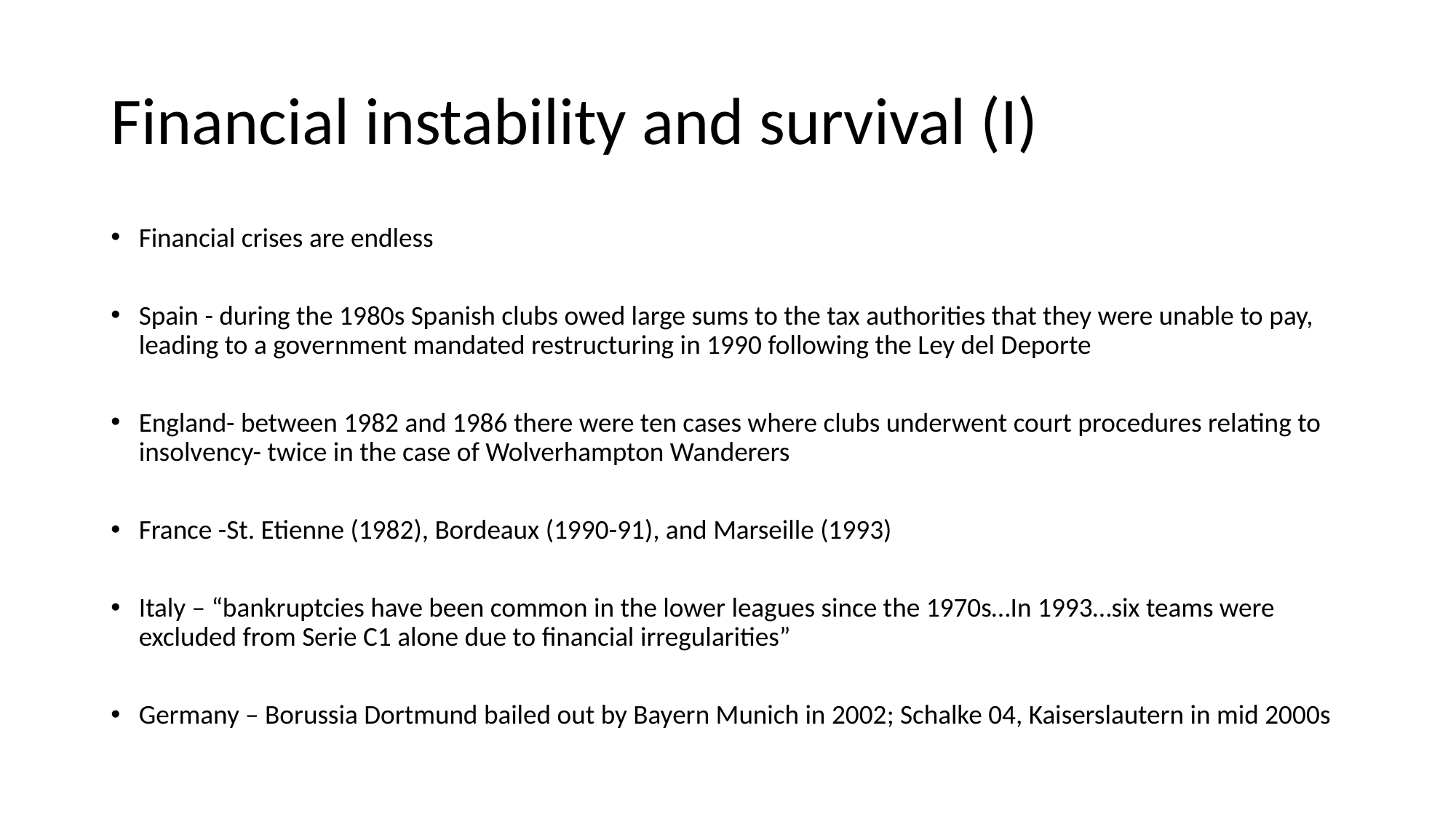

# Financial instability and survival (I)
Financial crises are endless

Spain - during the 1980s Spanish clubs owed large sums to the tax authorities that they were unable to pay, leading to a government mandated restructuring in 1990 following the Ley del Deporte

England- between 1982 and 1986 there were ten cases where clubs underwent court procedures relating to insolvency- twice in the case of Wolverhampton Wanderers

France -St. Etienne (1982), Bordeaux (1990-91), and Marseille (1993)

Italy – “bankruptcies have been common in the lower leagues since the 1970s…In 1993…six teams were excluded from Serie C1 alone due to financial irregularities”

Germany – Borussia Dortmund bailed out by Bayern Munich in 2002; Schalke 04, Kaiserslautern in mid 2000s